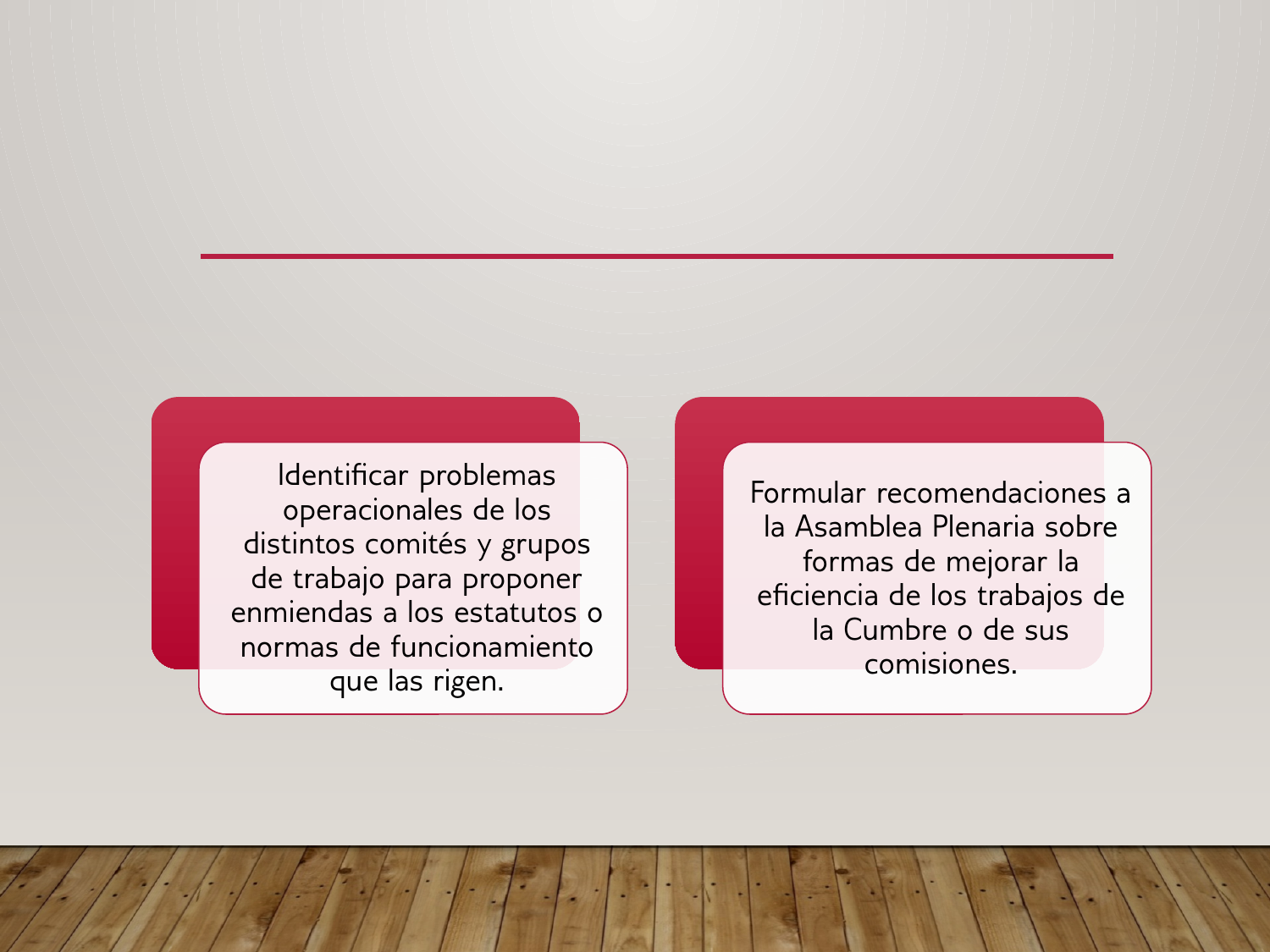

#
Identificar problemas operacionales de los distintos comités y grupos de trabajo para proponer enmiendas a los estatutos o normas de funcionamiento que las rigen.
Formular recomendaciones a la Asamblea Plenaria sobre formas de mejorar la eficiencia de los trabajos de la Cumbre o de sus comisiones.